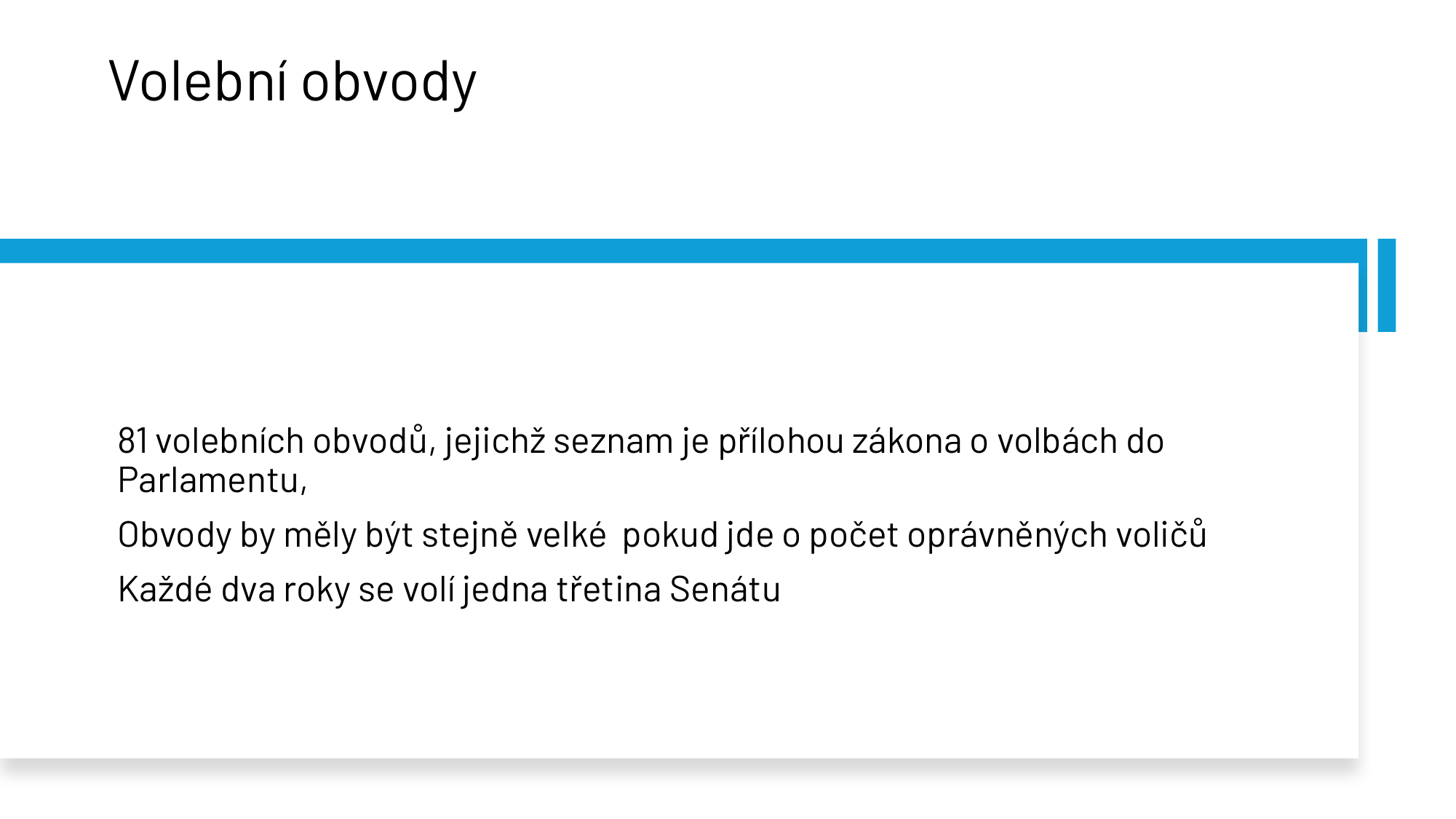

# Volební obvody

81 volebních obvodů, jejichž seznam je přílohou zákona o volbách do Parlamentu,
Obvody by měly být stejně velké  pokud jde o počet oprávněných voličů
Každé dva roky se volí jedna třetina Senátu